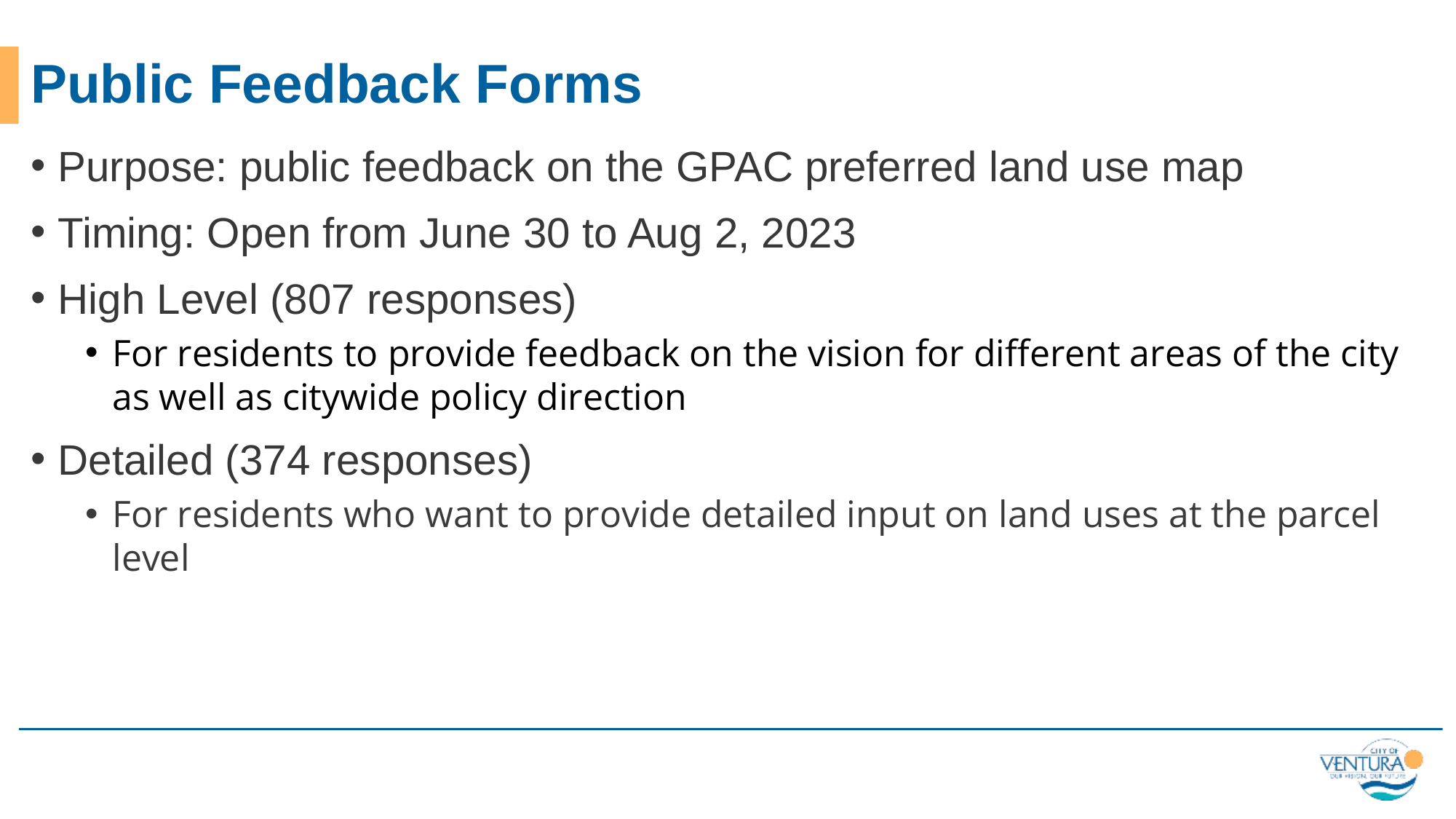

# Public Feedback Forms
Purpose: public feedback on the GPAC preferred land use map
Timing: Open from June 30 to Aug 2, 2023
High Level (807 responses)
For residents to provide feedback on the vision for different areas of the city as well as citywide policy direction
Detailed (374 responses)
For residents who want to provide detailed input on land uses at the parcel level